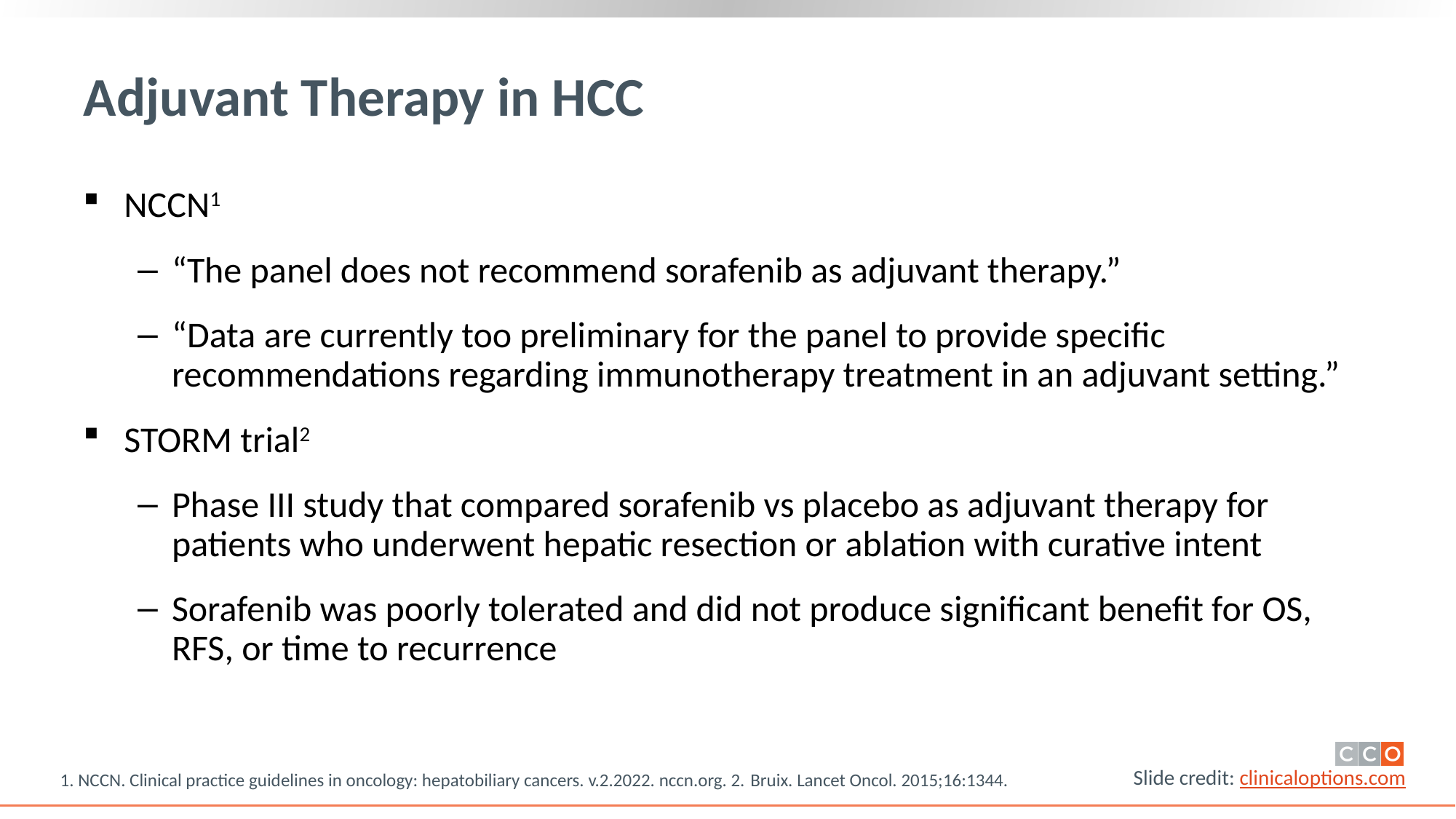

# Adjuvant Therapy in HCC
NCCN1
“The panel does not recommend sorafenib as adjuvant therapy.”
“Data are currently too preliminary for the panel to provide specific recommendations regarding immunotherapy treatment in an adjuvant setting.”
STORM trial2
Phase III study that compared sorafenib vs placebo as adjuvant therapy for patients who underwent hepatic resection or ablation with curative intent
Sorafenib was poorly tolerated and did not produce significant benefit for OS, RFS, or time to recurrence
1. NCCN. Clinical practice guidelines in oncology: hepatobiliary cancers. v.2.2022. nccn.org. 2. Bruix. Lancet Oncol. 2015;16:1344.